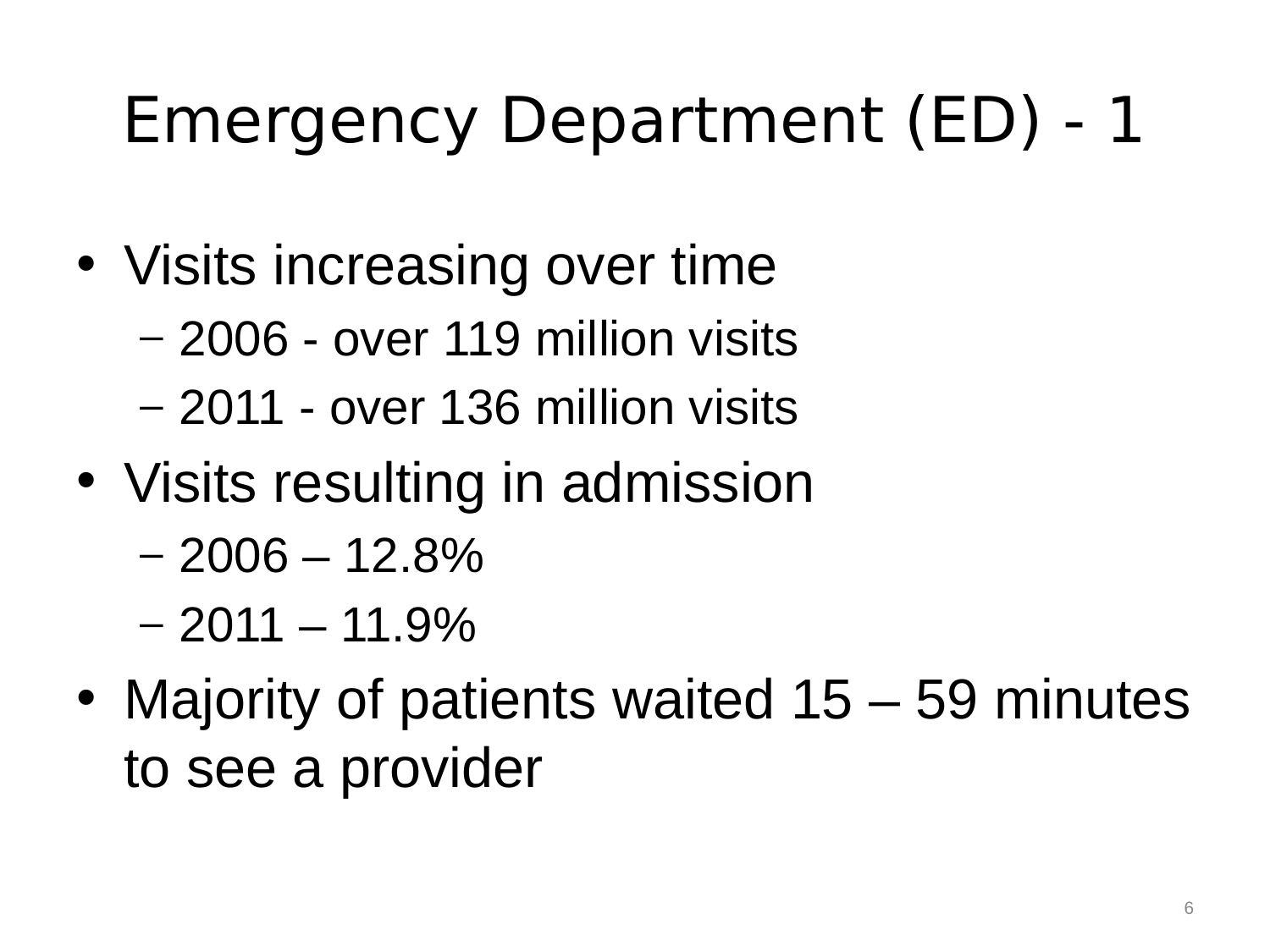

# Emergency Department (ED) - 1
Visits increasing over time
2006 - over 119 million visits
2011 - over 136 million visits
Visits resulting in admission
2006 – 12.8%
2011 – 11.9%
Majority of patients waited 15 – 59 minutes to see a provider

6